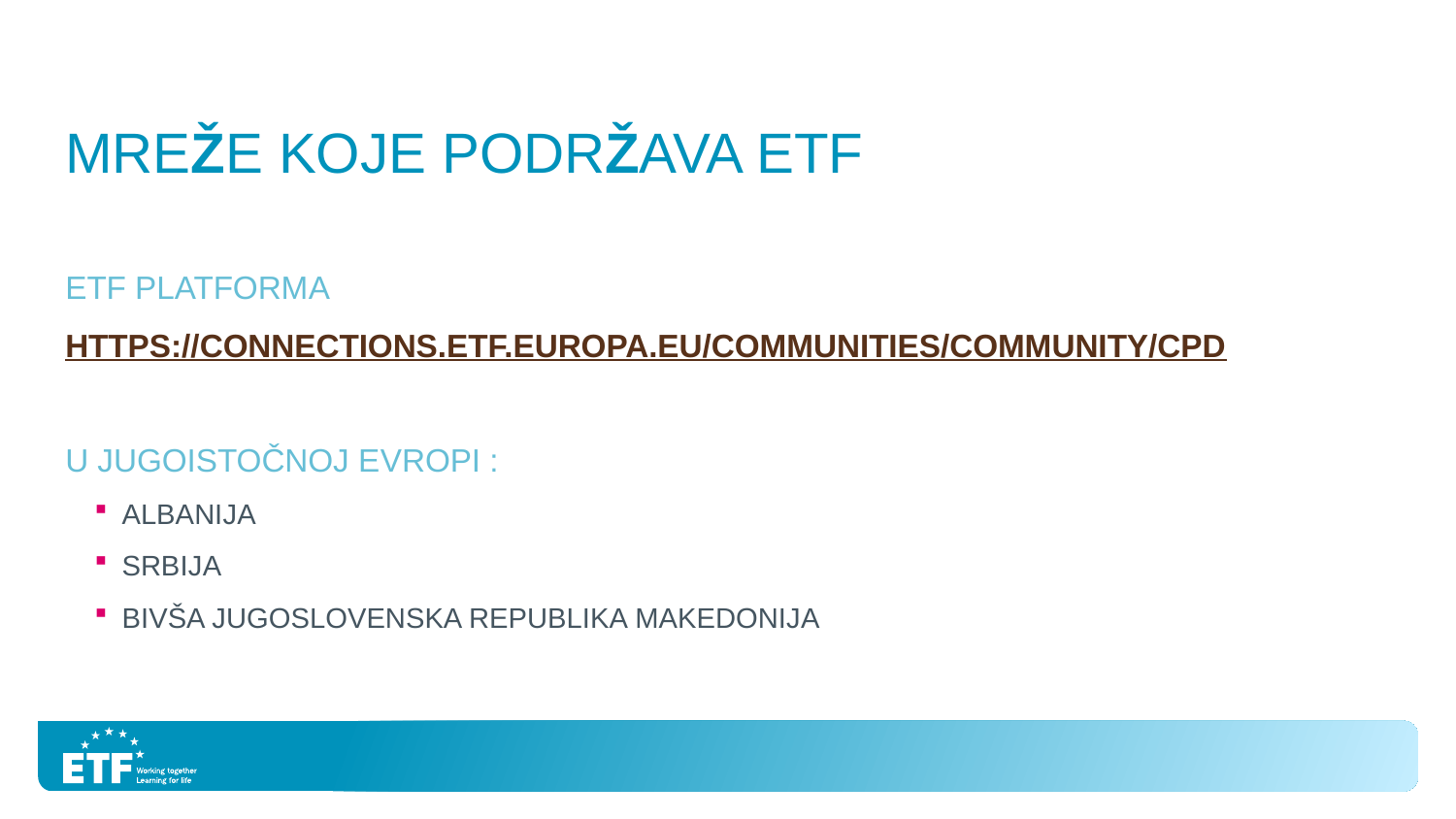

# MREŽE KOJE PODRŽAVA Etf

Etf PLATFORMA
https://connections.etf.europa.eu/communities/community/cpd

U JUGOISTOČNOJ EvROPI :
ALBANIJA
SRBIJA
BIVŠA JUGOSLOVENSKA REPUBLIKA MAKEDONIJA